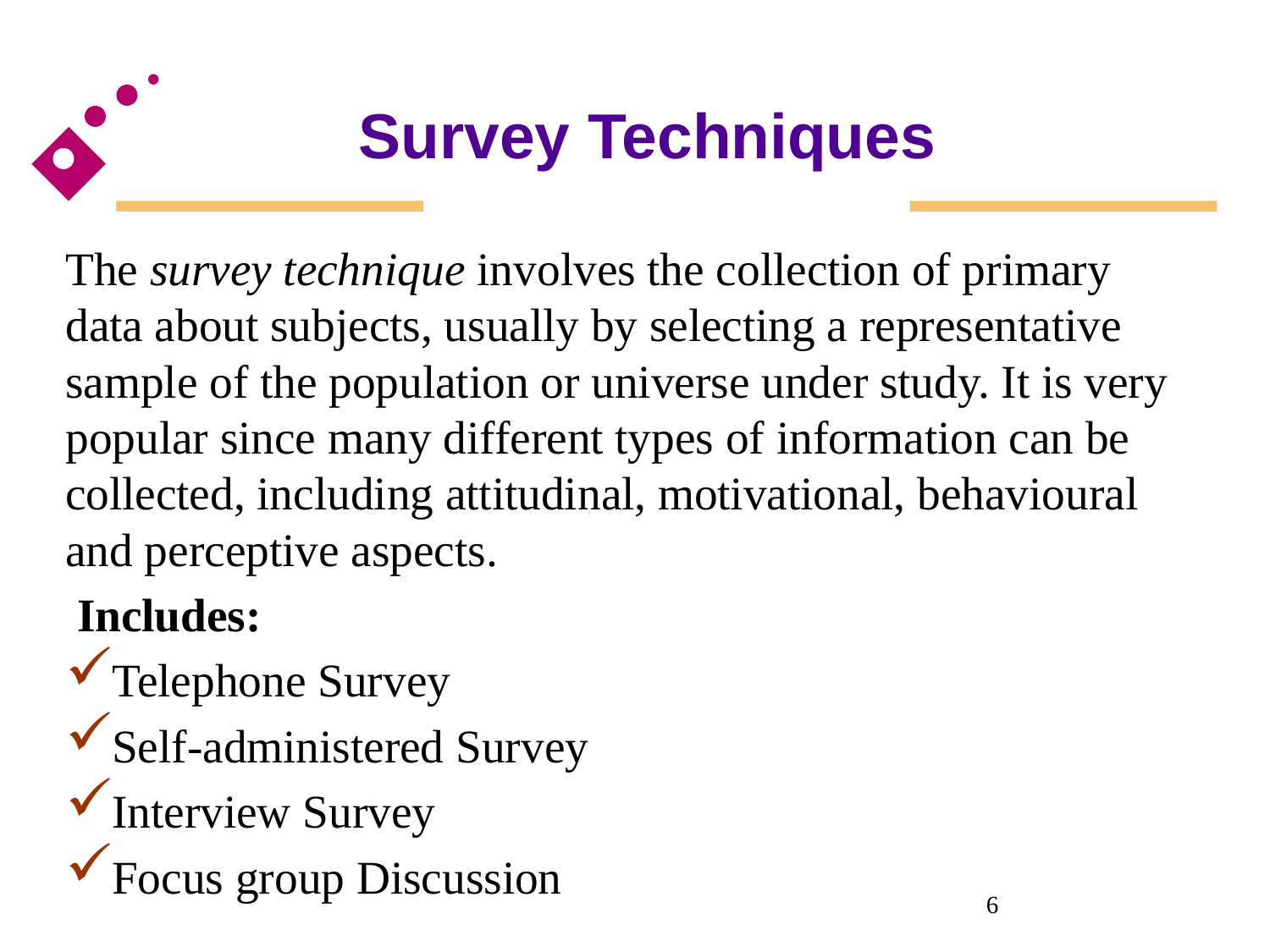

# Survey Techniques
The survey technique involves the collection of primary data about subjects, usually by selecting a representative sample of the population or universe under study. It is very popular since many different types of information can be collected, including attitudinal, motivational, behavioural and perceptive aspects.
 Includes:
Telephone Survey
Self-administered Survey
Interview Survey
Focus group Discussion
6